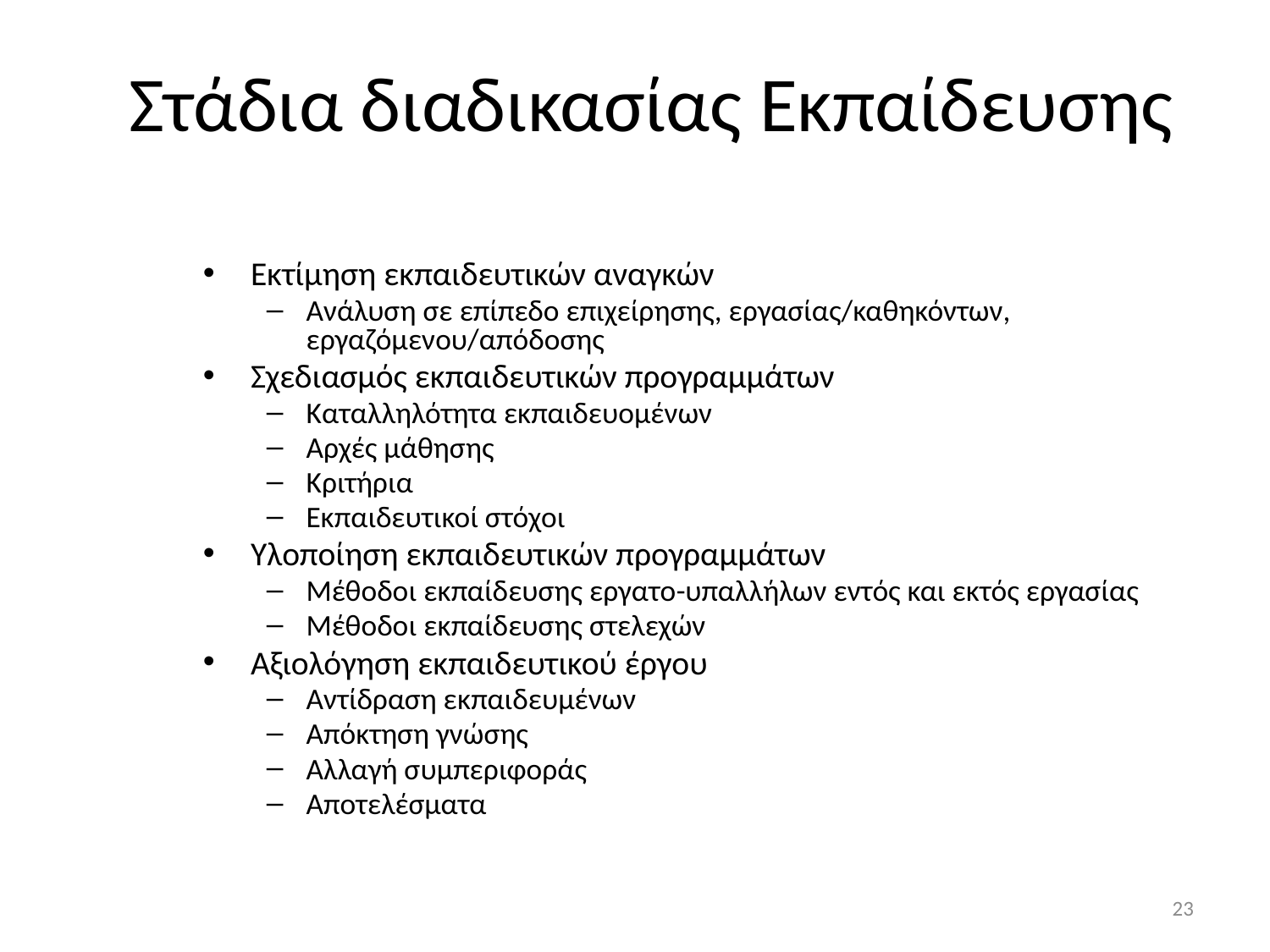

# Στάδια διαδικασίας Εκπαίδευσης
Εκτίμηση εκπαιδευτικών αναγκών
Ανάλυση σε επίπεδο επιχείρησης, εργασίας/καθηκόντων, εργαζόμενου/απόδοσης
Σχεδιασμός εκπαιδευτικών προγραμμάτων
Καταλληλότητα εκπαιδευομένων
Αρχές μάθησης
Κριτήρια
Εκπαιδευτικοί στόχοι
Υλοποίηση εκπαιδευτικών προγραμμάτων
Μέθοδοι εκπαίδευσης εργατο-υπαλλήλων εντός και εκτός εργασίας
Μέθοδοι εκπαίδευσης στελεχών
Αξιολόγηση εκπαιδευτικού έργου
Αντίδραση εκπαιδευμένων
Απόκτηση γνώσης
Αλλαγή συμπεριφοράς
Αποτελέσματα
23